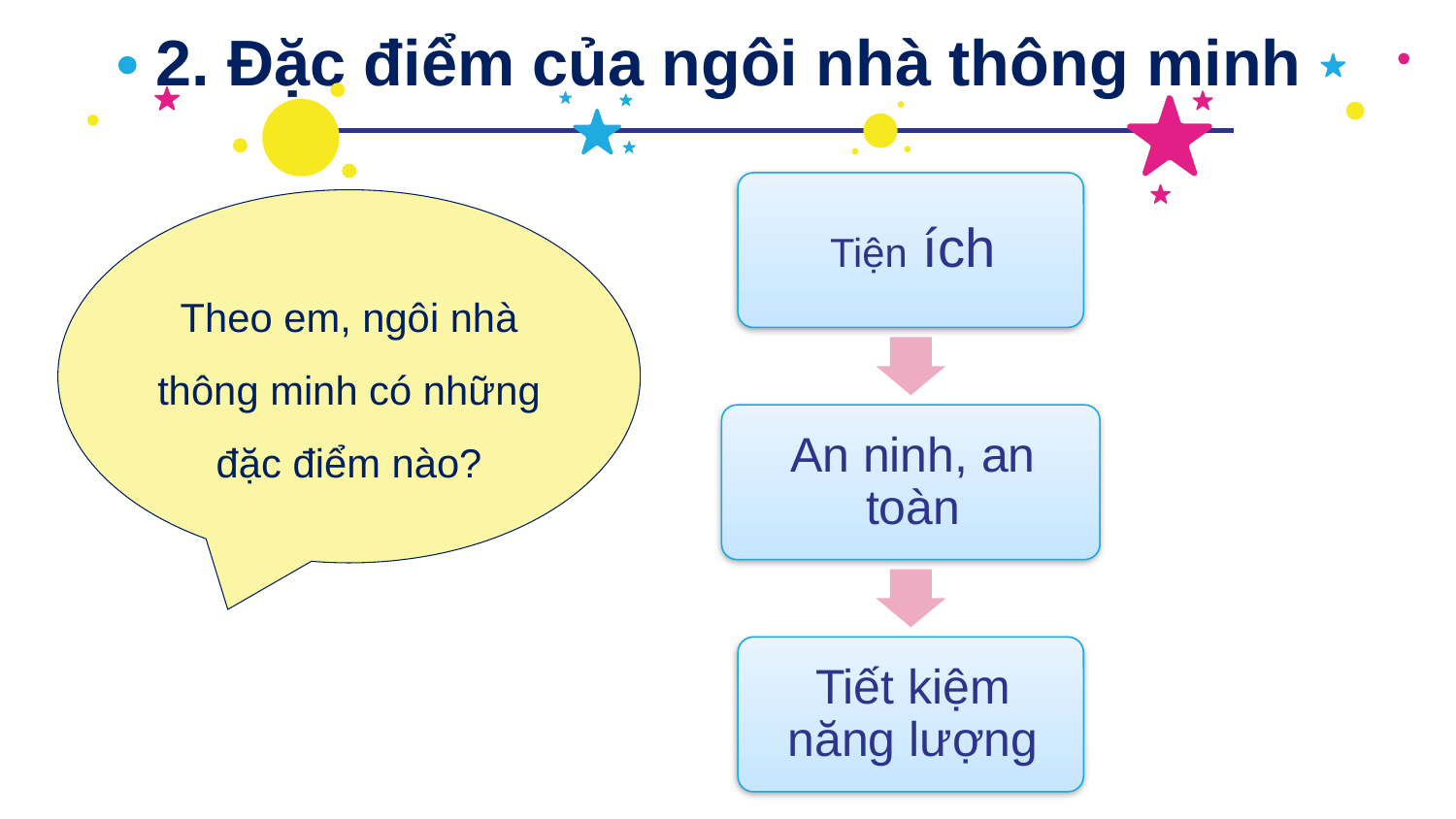

# 2. Đặc điểm của ngôi nhà thông minh

Tiện ích

An ninh, an toàn

Tiết kiệm năng lượng
Theo em, ngôi nhà thông minh có những đặc điểm nào?